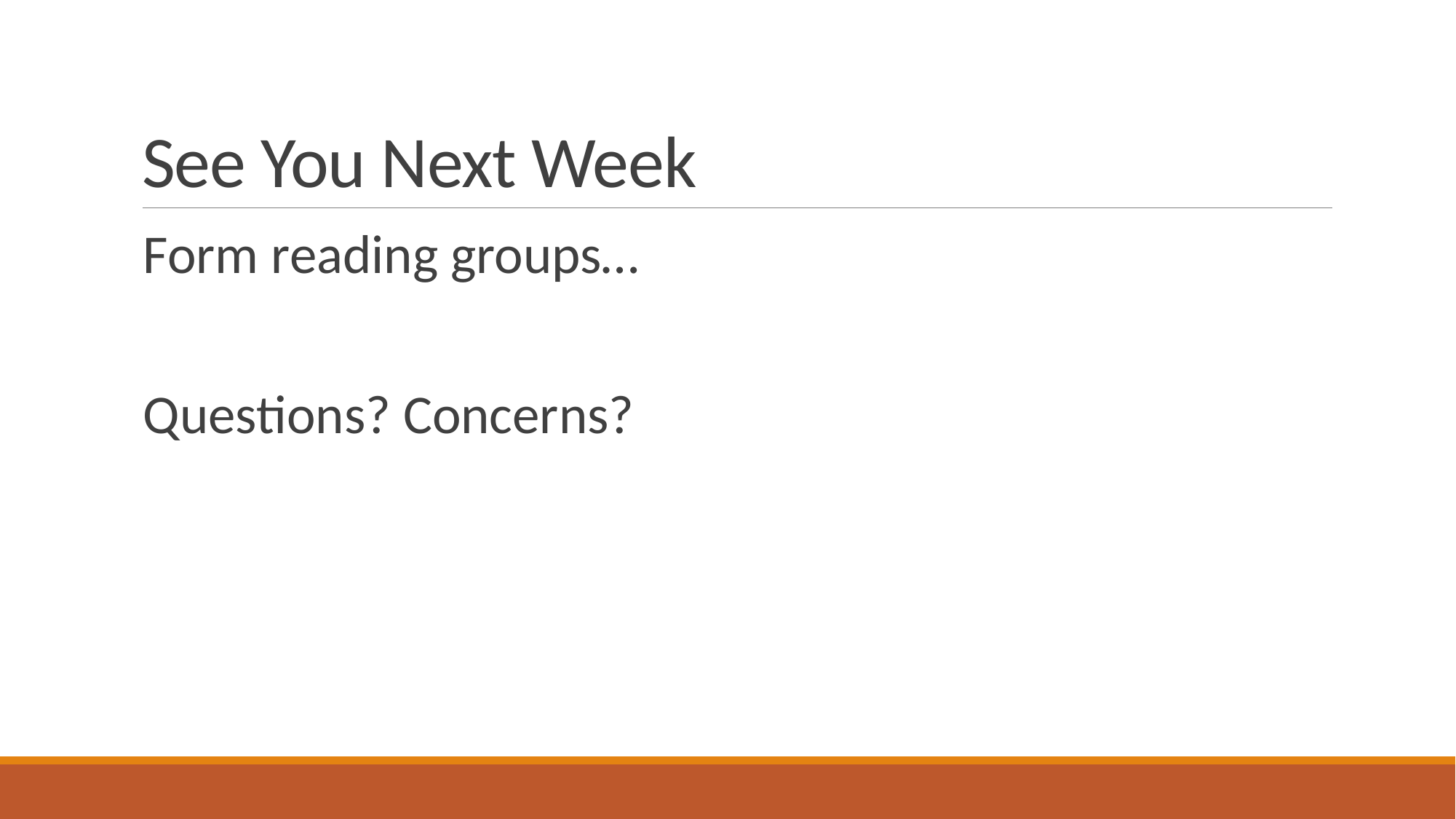

# See You Next Week
Form reading groups…

Questions? Concerns?